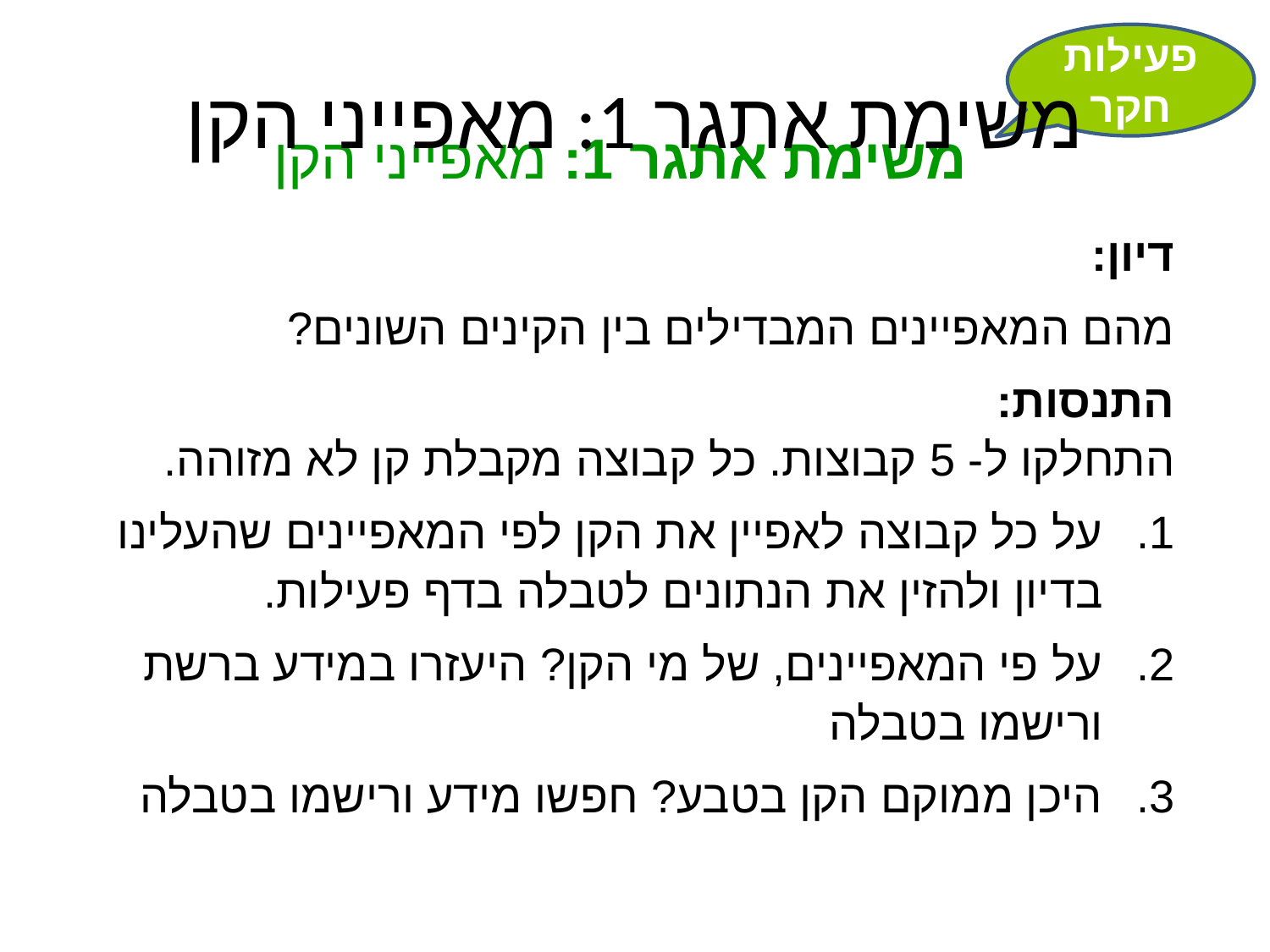

משימת אתגר 1: מאפייני הקן
פעילות חקר
משימת אתגר 1: מאפייני הקן
דיון:
מהם המאפיינים המבדילים בין הקינים השונים?
התנסות:
התחלקו ל- 5 קבוצות. כל קבוצה מקבלת קן לא מזוהה.
על כל קבוצה לאפיין את הקן לפי המאפיינים שהעלינו בדיון ולהזין את הנתונים לטבלה בדף פעילות.
על פי המאפיינים, של מי הקן? היעזרו במידע ברשת ורישמו בטבלה
היכן ממוקם הקן בטבע? חפשו מידע ורישמו בטבלה